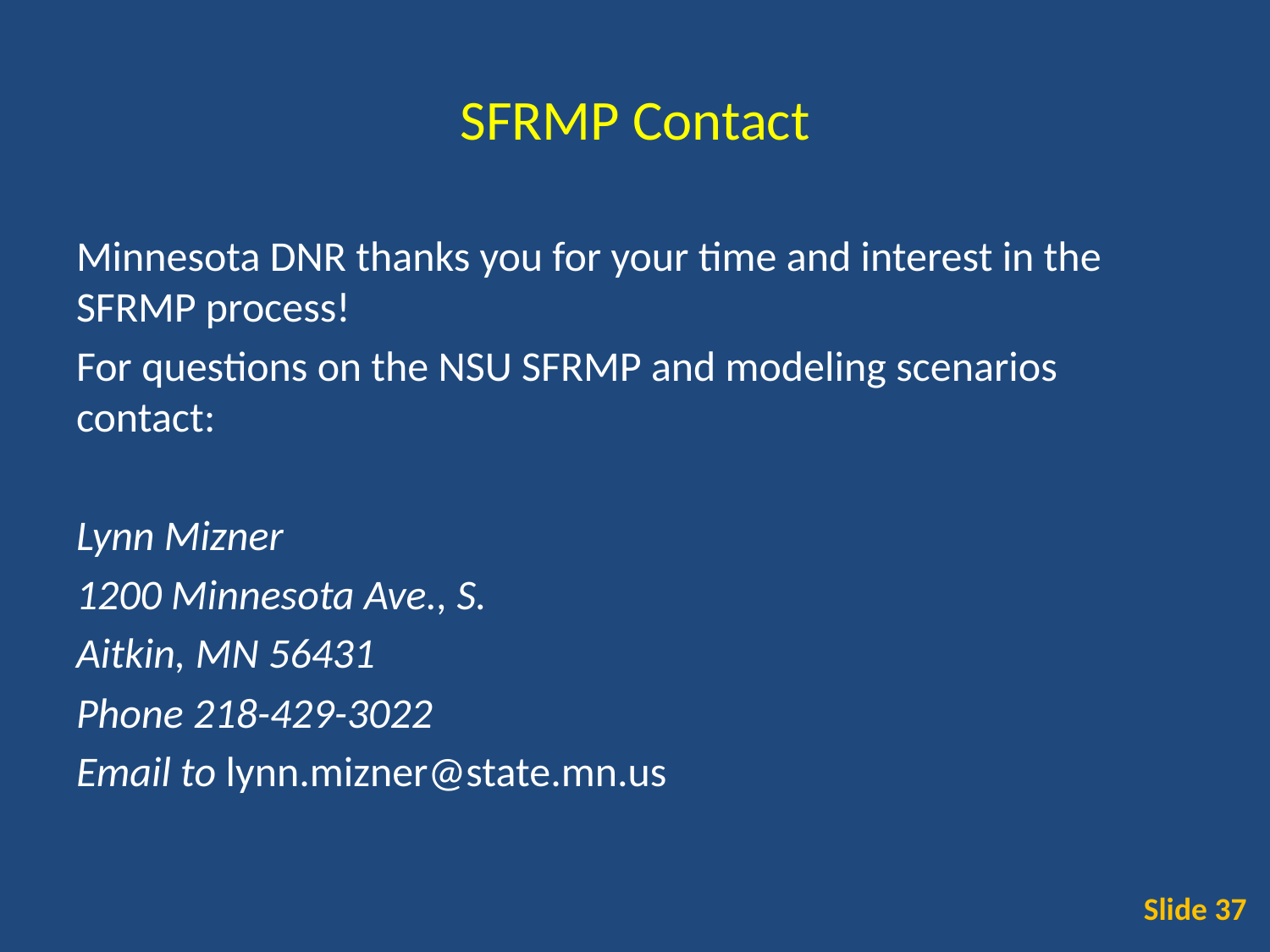

# SFRMP Contact
Minnesota DNR thanks you for your time and interest in the SFRMP process!
For questions on the NSU SFRMP and modeling scenarios contact:

Lynn Mizner
1200 Minnesota Ave., S.
Aitkin, MN 56431
Phone 218-429-3022
Email to lynn.mizner@state.mn.us
Slide 37